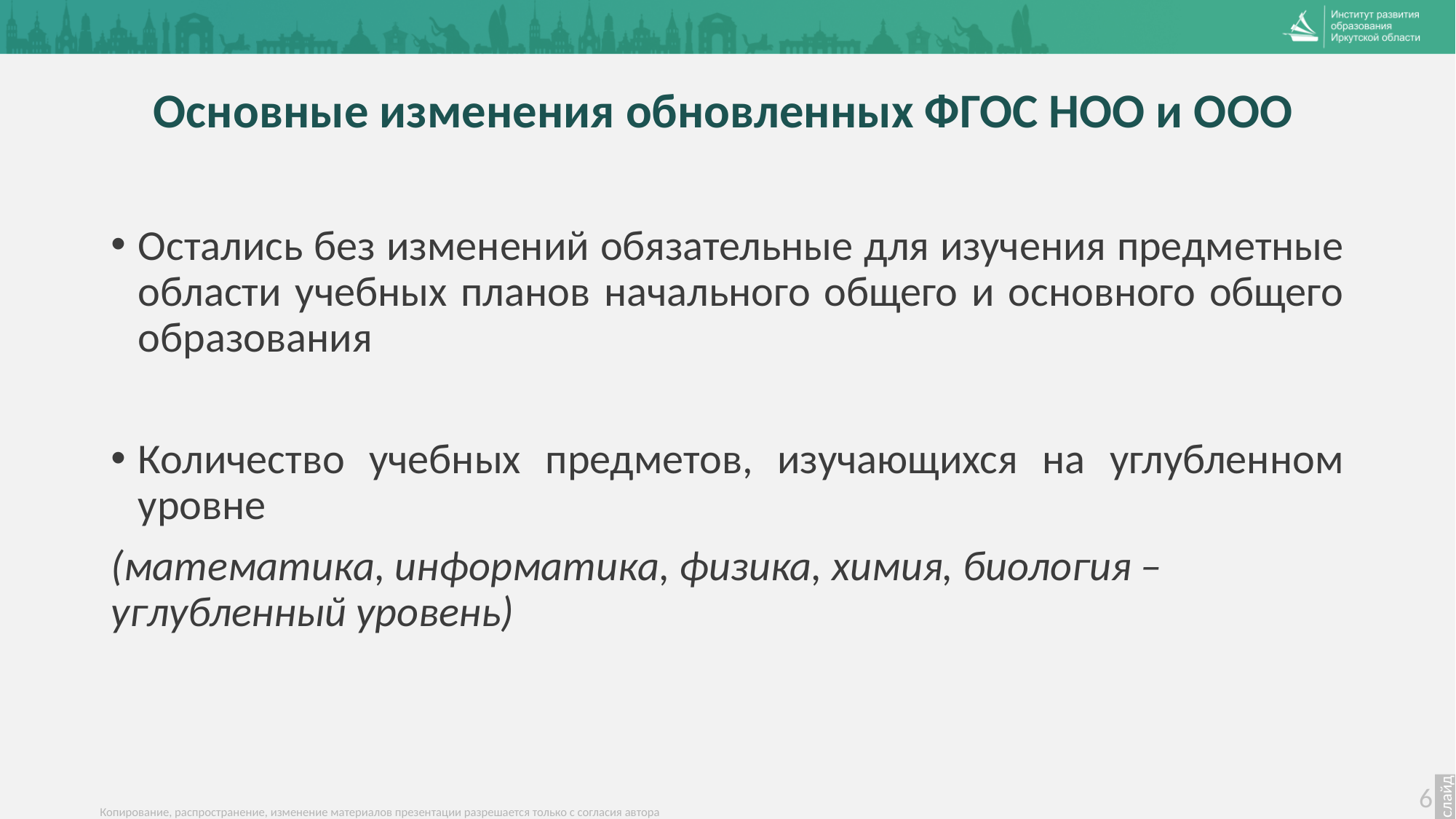

# Основные изменения обновленных ФГОС НОО и ООО
Остались без изменений обязательные для изучения предметные области учебных планов начального общего и основного общего образования

Количество учебных предметов, изучающихся на углубленном уровне
(математика, информатика, физика, химия, биология – углубленный уровень)